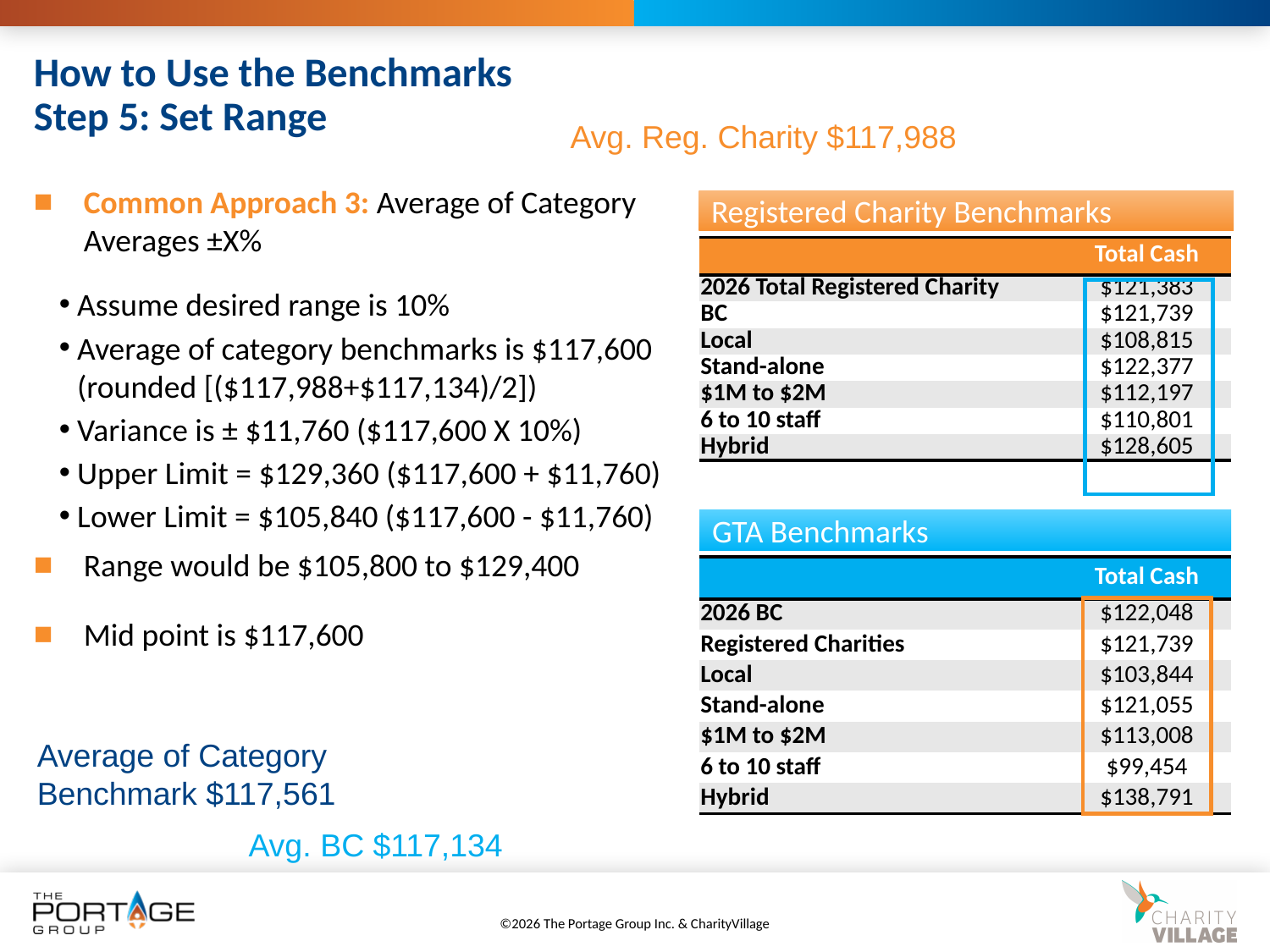

# How to Use the Benchmarks Step 5: Set Range
Avg. Reg. Charity $117,988
Common Approach 3: Average of Category Averages ±X%
Assume desired range is 10%
Average of category benchmarks is $117,600 (rounded [($117,988+$117,134)/2])
Variance is ± $11,760 ($117,600 X 10%)
Upper Limit = $129,360 ($117,600 + $11,760)
Lower Limit = $105,840 ($117,600 - $11,760)
Range would be $105,800 to $129,400
Mid point is $117,600
Registered Charity Benchmarks
|  | Total Cash |
| --- | --- |
| 2026 Total Registered Charity | $121,383 |
| BC | $121,739 |
| Local | $108,815 |
| Stand-alone | $122,377 |
| $1M to $2M | $112,197 |
| 6 to 10 staff | $110,801 |
| Hybrid | $128,605 |

GTA Benchmarks
|  | Total Cash |
| --- | --- |
| 2026 BC | $122,048 |
| Registered Charities | $121,739 |
| Local | $103,844 |
| Stand-alone | $121,055 |
| $1M to $2M | $113,008 |
| 6 to 10 staff | $99,454 |
| Hybrid | $138,791 |

Average of Category Benchmark $117,561
Avg. BC $117,134
©2026 The Portage Group Inc. & CharityVillage